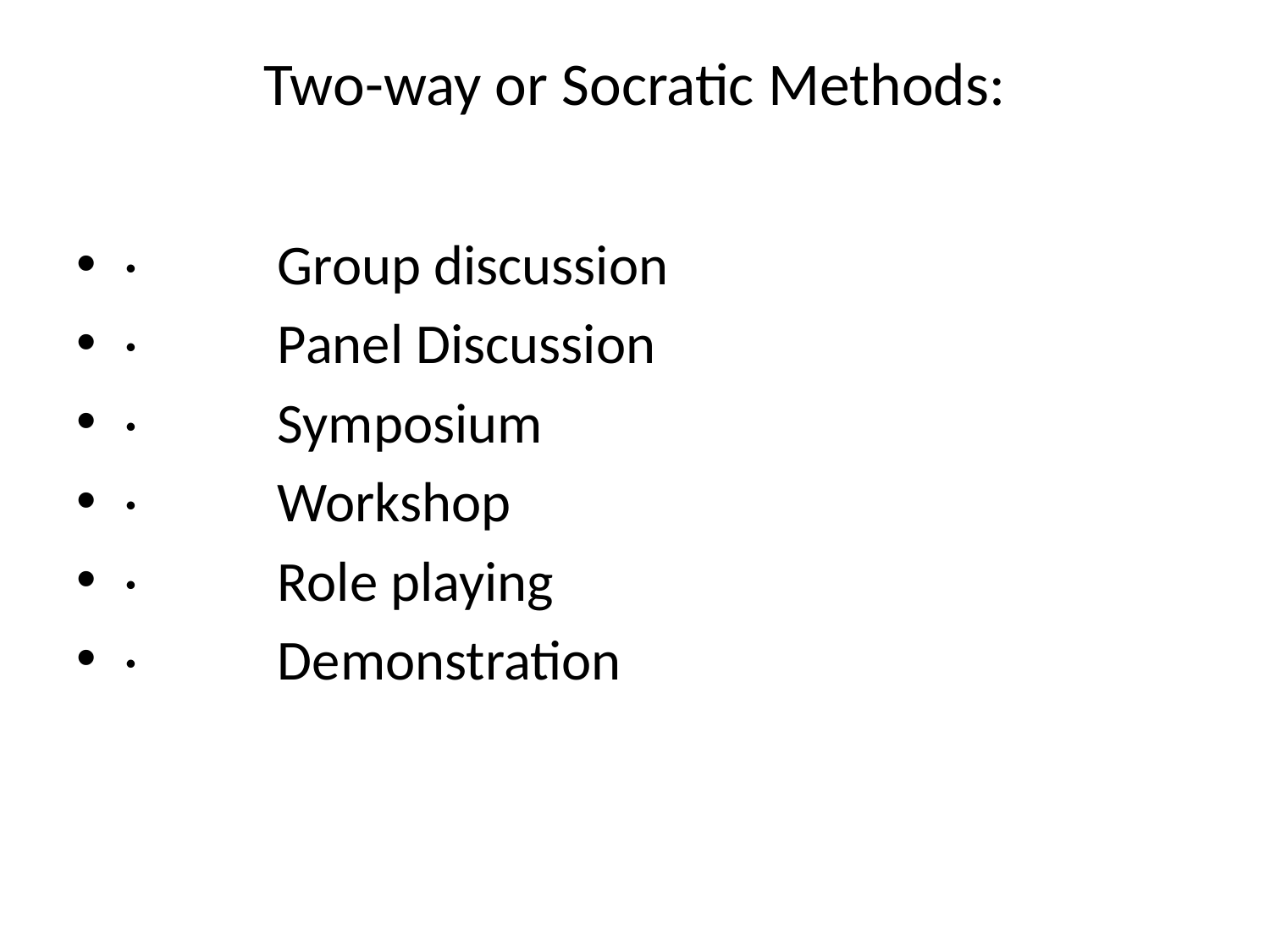

# Two-way or Socratic Methods:
·           Group discussion
·           Panel Discussion
·           Symposium
·           Workshop
·           Role playing
·           Demonstration